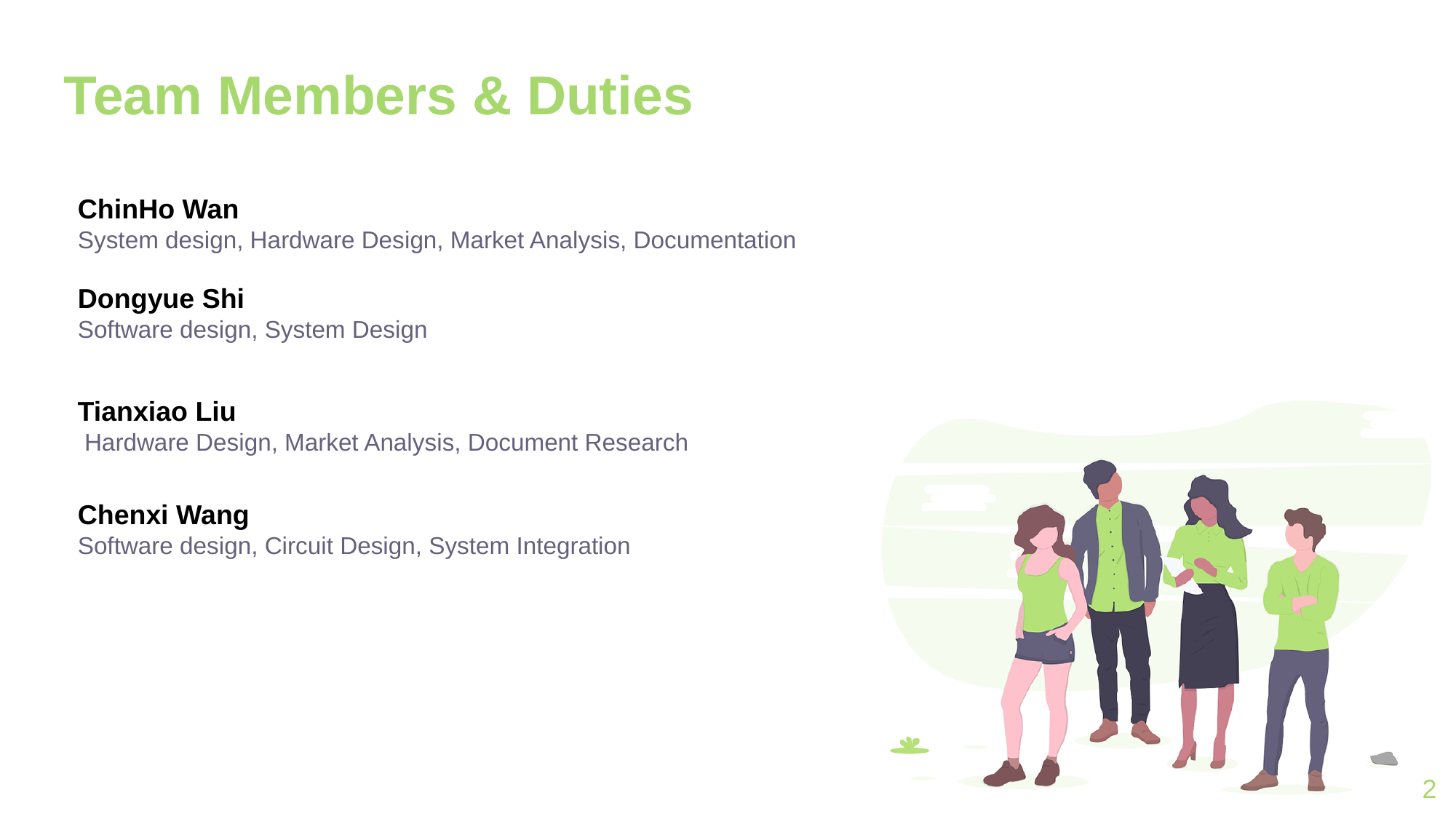

Team Members & Duties

ChinHo Wan
System design, Hardware Design, Market Analysis, Documentation
Dongyue Shi
Software design, System Design

Tianxiao Liu
 Hardware Design, Market Analysis, Document Research
Chenxi Wang
Software design, Circuit Design, System Integration

2